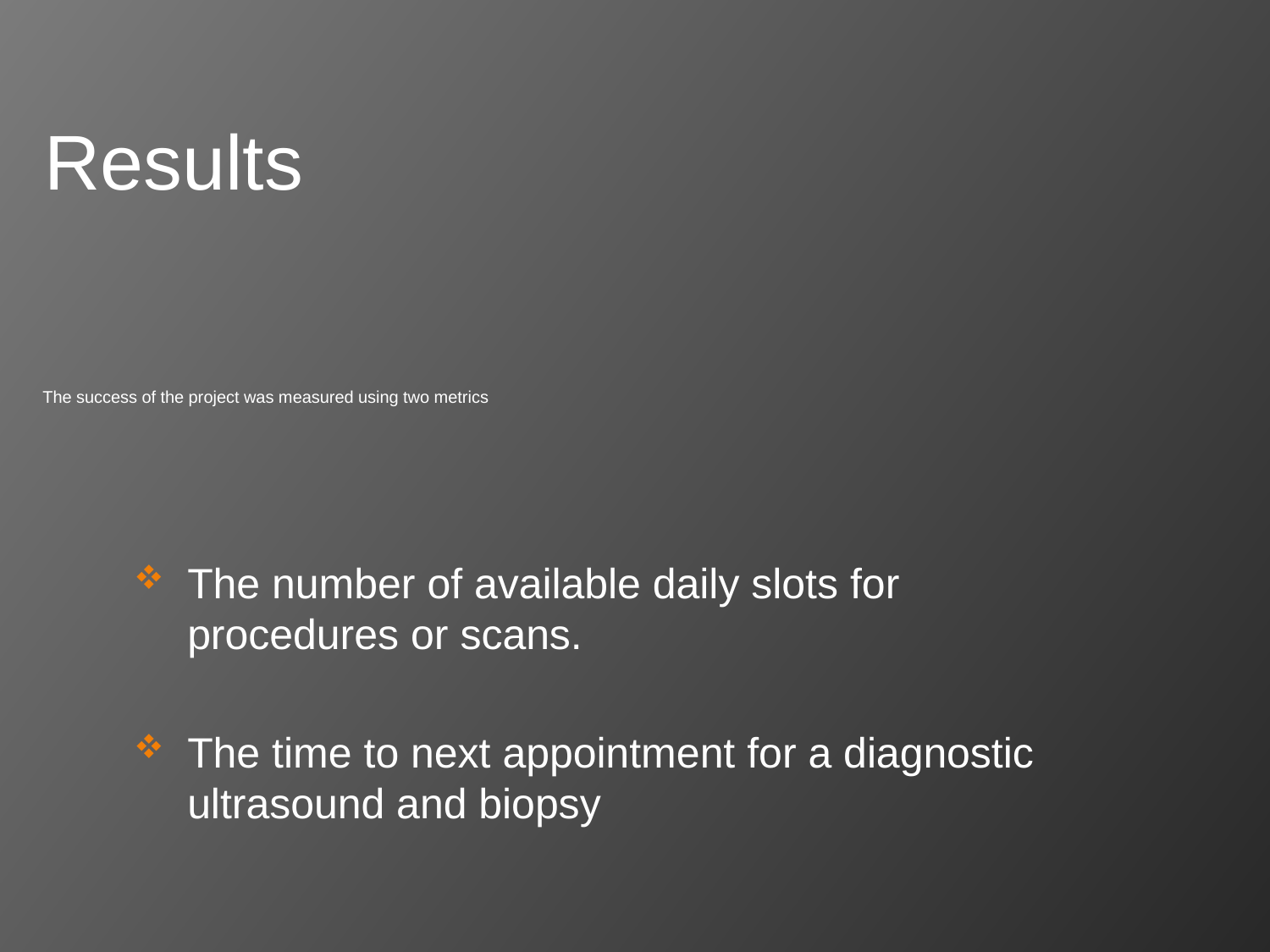

Results
# The success of the project was measured using two metrics
The number of available daily slots for procedures or scans.

The time to next appointment for a diagnostic ultrasound and biopsy